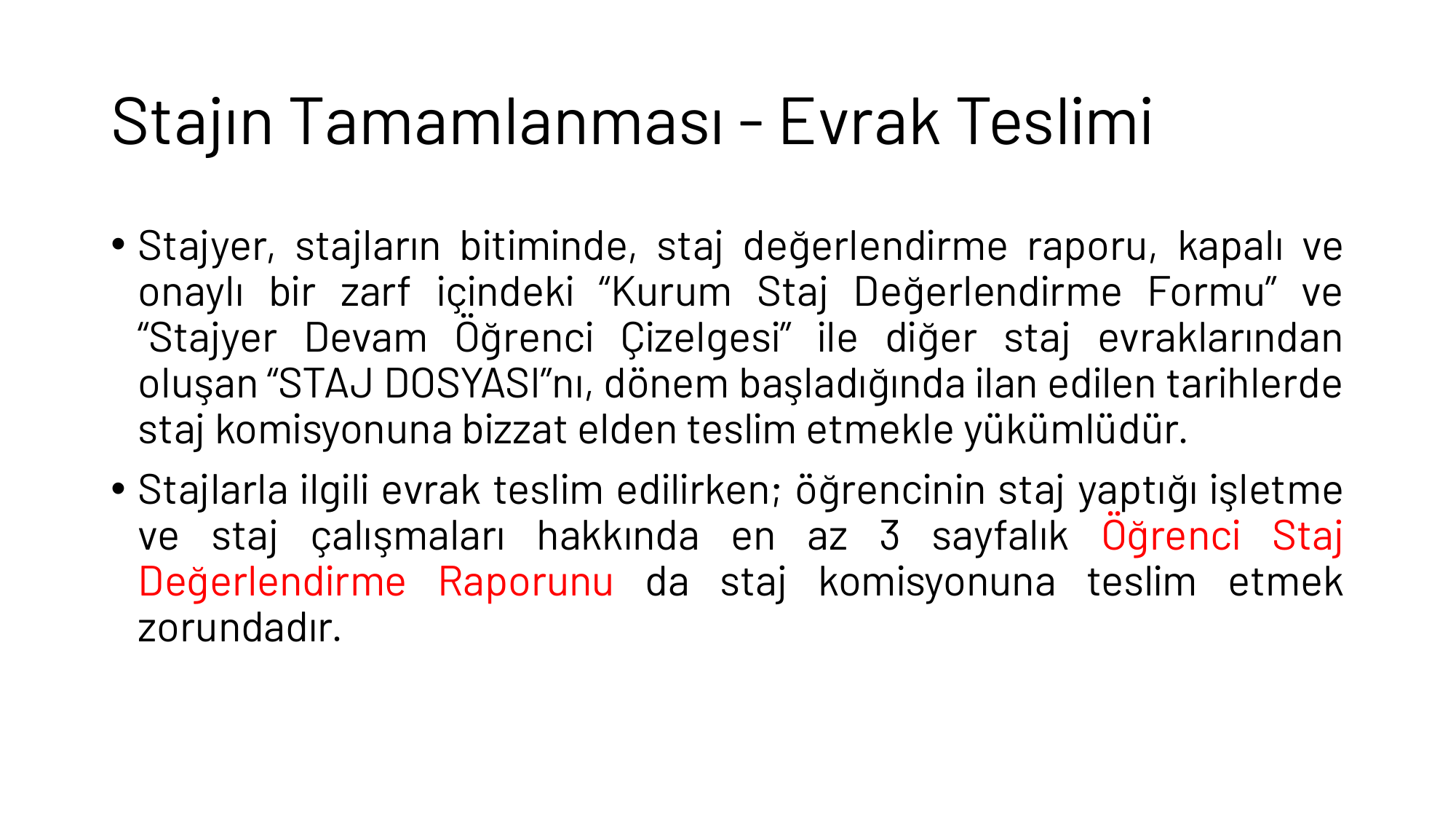

# Stajın Tamamlanması - Evrak Teslimi
Stajyer, stajların bitiminde, staj değerlendirme raporu, kapalı ve onaylı bir zarf içindeki “Kurum Staj Değerlendirme Formu” ve “Stajyer Devam Öğrenci Çizelgesi” ile diğer staj evraklarından oluşan “STAJ DOSYASI”nı, dönem başladığında ilan edilen tarihlerde staj komisyonuna bizzat elden teslim etmekle yükümlüdür.
Stajlarla ilgili evrak teslim edilirken; öğrencinin staj yaptığı işletme ve staj çalışmaları hakkında en az 3 sayfalık Öğrenci Staj Değerlendirme Raporunu da staj komisyonuna teslim etmek zorundadır.